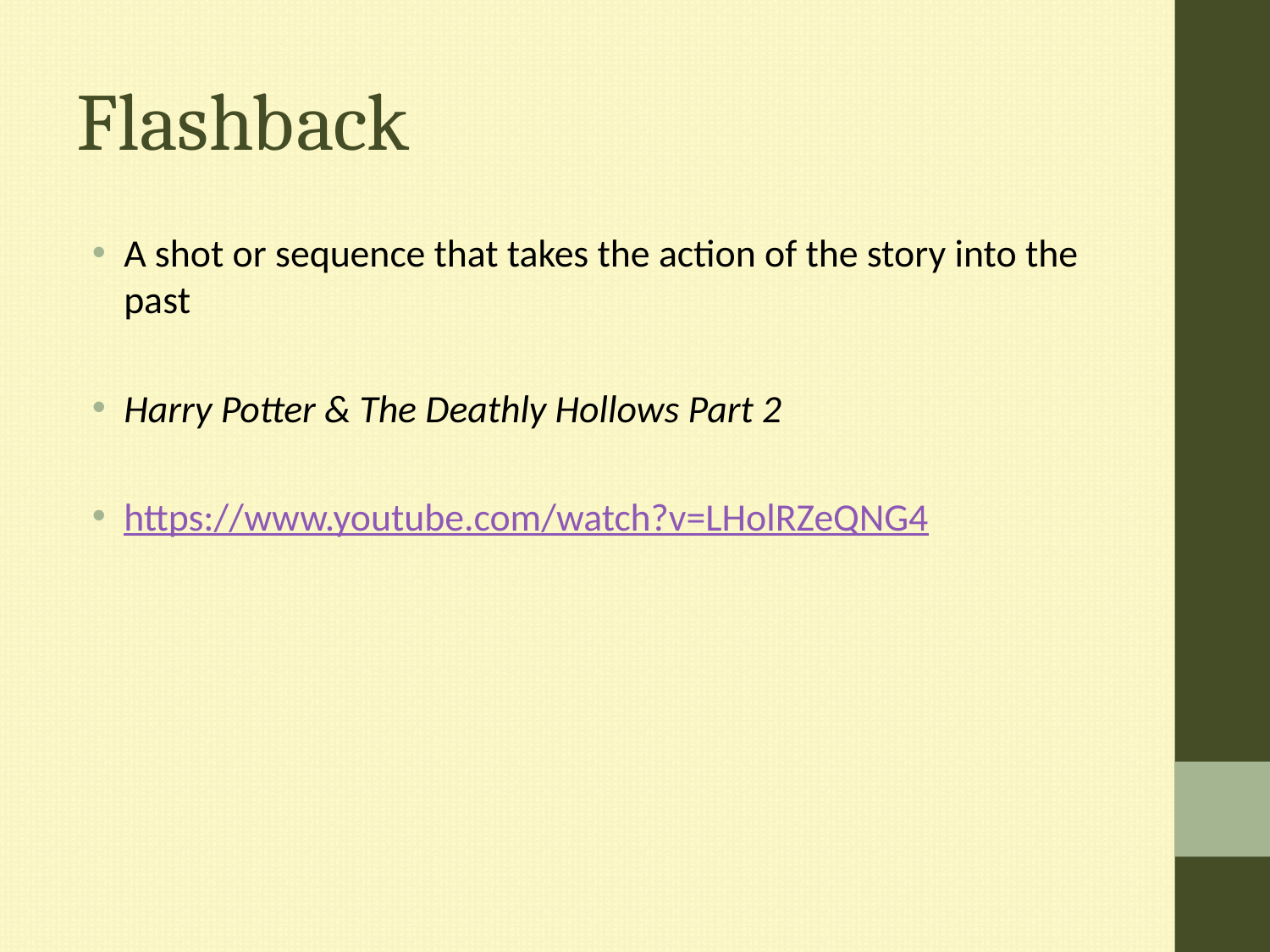

# Flashback
A shot or sequence that takes the action of the story into the past

Harry Potter & The Deathly Hollows Part 2

https://www.youtube.com/watch?v=LHolRZeQNG4